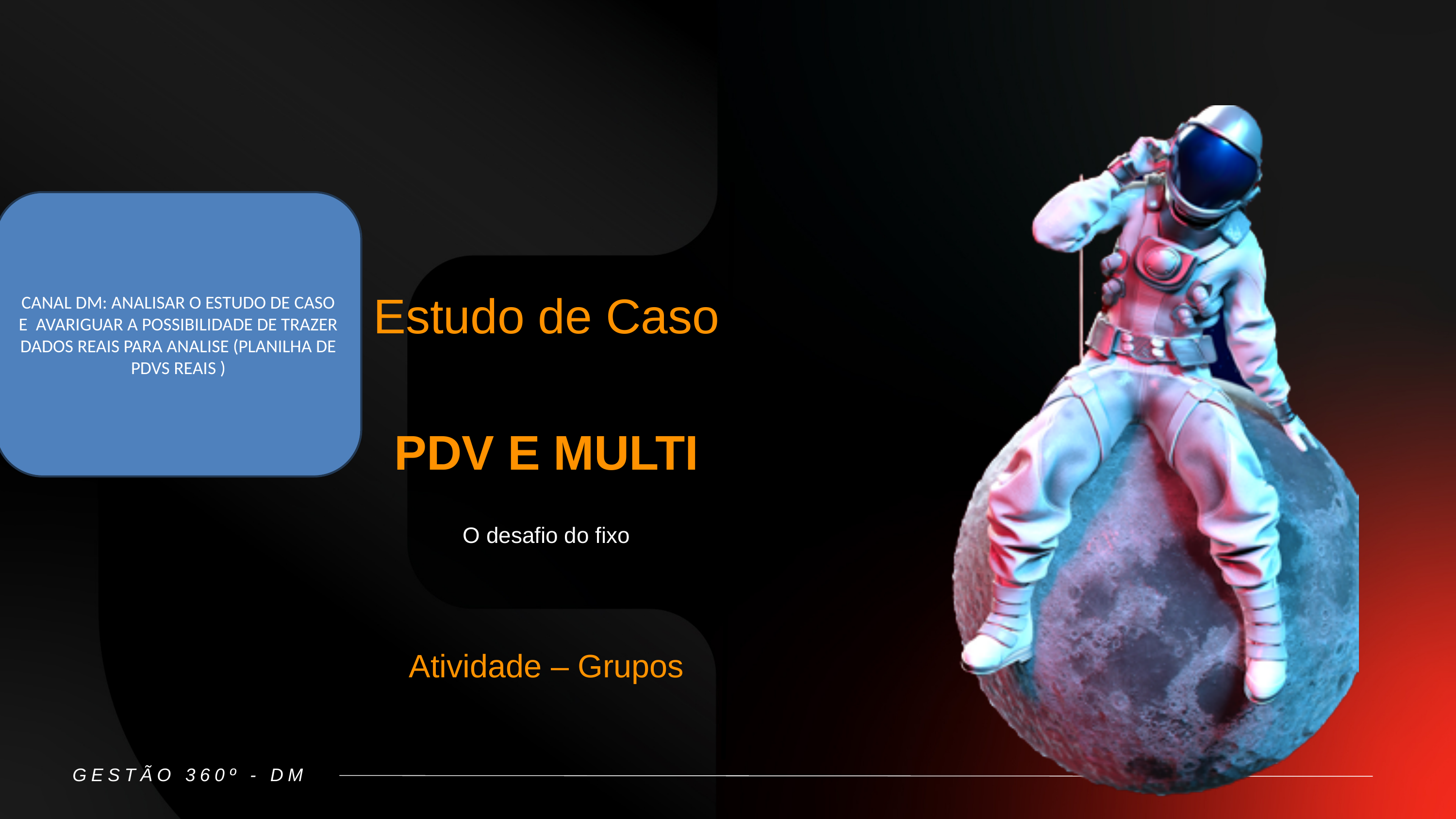

CANAL DM: ANALISAR O ESTUDO DE CASO E  AVARIGUAR A POSSIBILIDADE DE TRAZER DADOS REAIS PARA ANALISE (PLANILHA DE PDVS REAIS )
Estudo de Caso

PDV E MULTI
O desafio do fixo

Atividade – Grupos

GESTÃO 360º - DM

”
“